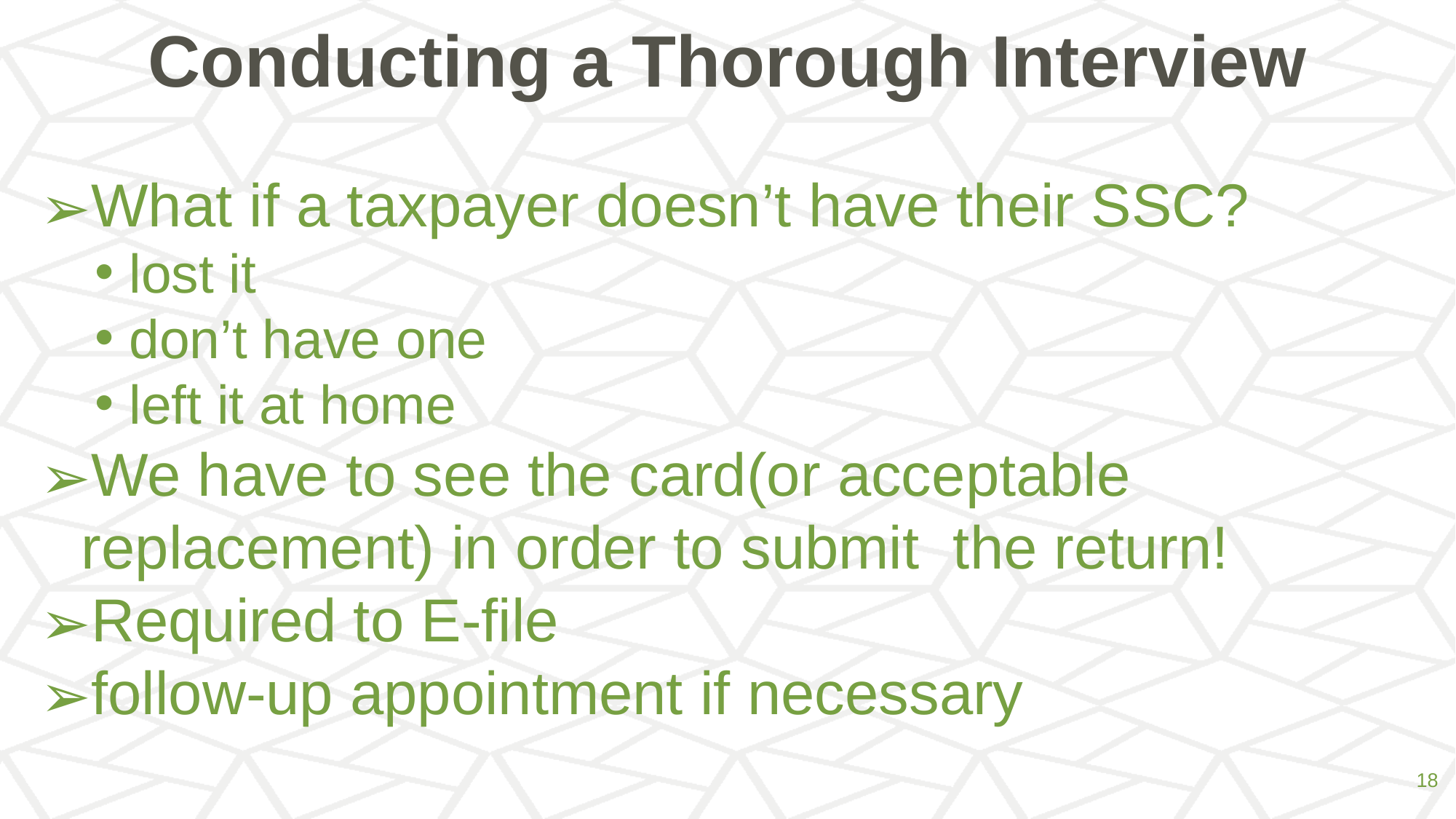

# Conducting a Thorough Interview
What if a taxpayer doesn’t have their SSC?
lost it
don’t have one
left it at home
We have to see the card(or acceptable replacement) in order to submit  the return!
Required to E-file
follow-up appointment if necessary

18